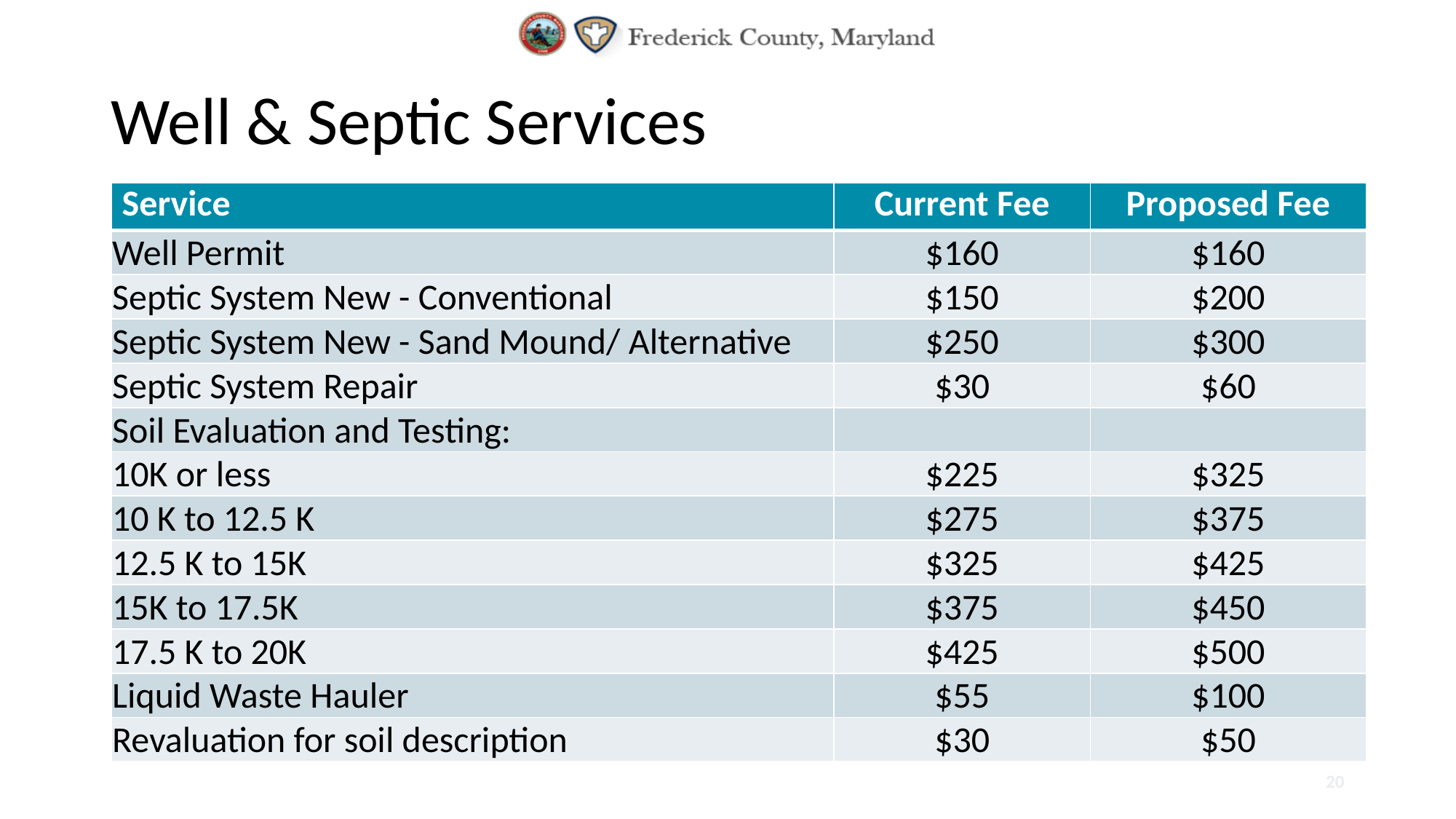

# Well & Septic Services
| Service | Current Fee | Proposed Fee |
| --- | --- | --- |
| Well Permit | $160 | $160 |
| Septic System New - Conventional | $150 | $200 |
| Septic System New - Sand Mound/ Alternative | $250 | $300 |
| Septic System Repair | $30 | $60 |
| Soil Evaluation and Testing: |  |  |
| 10K or less | $225 | $325 |
| 10 K to 12.5 K | $275 | $375 |
| 12.5 K to 15K | $325 | $425 |
| 15K to 17.5K | $375 | $450 |
| 17.5 K to 20K | $425 | $500 |
| Liquid Waste Hauler | $55 | $100 |
| Revaluation for soil description | $30 | $50 |

20